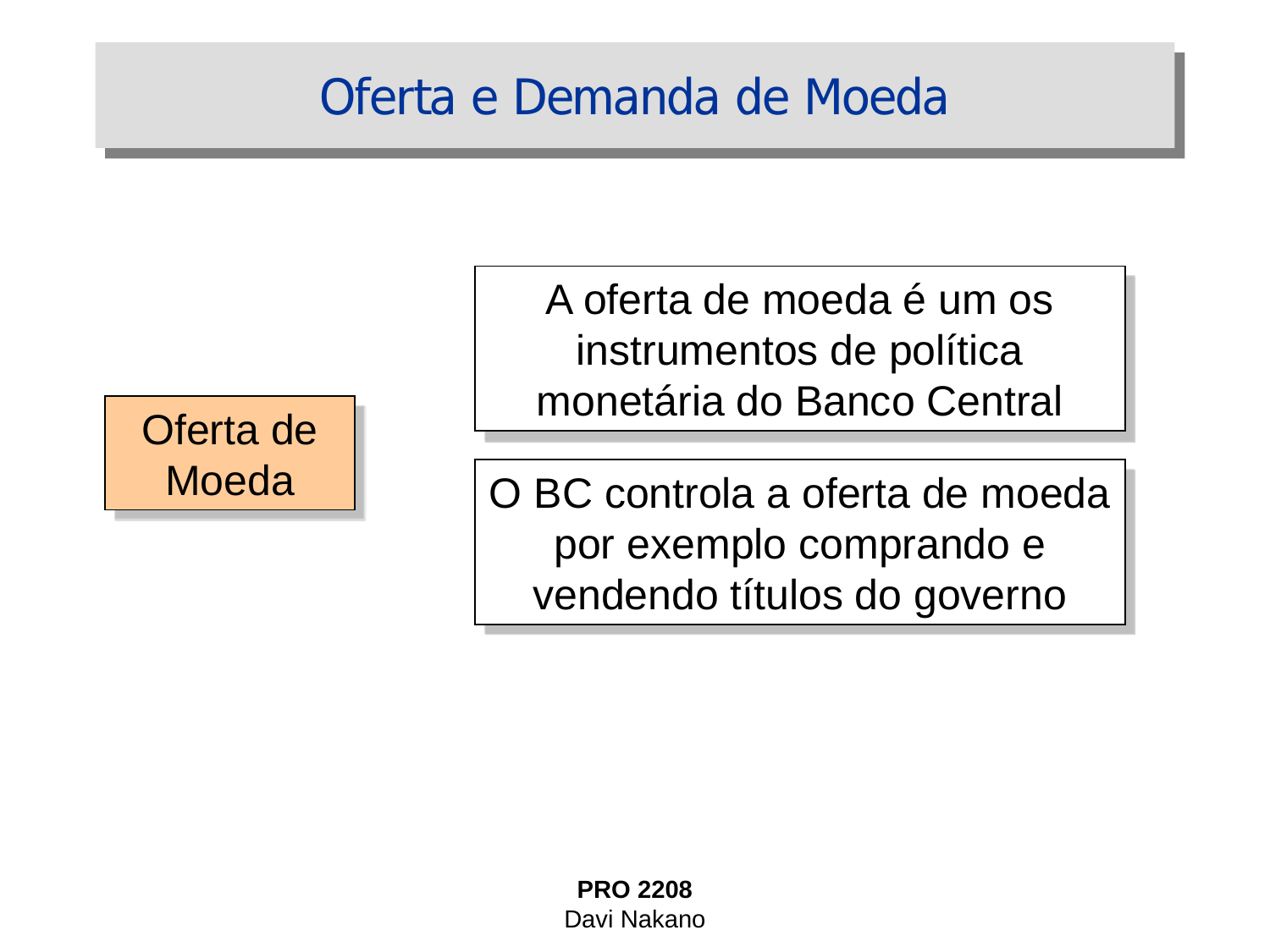

# Oferta e Demanda de Moeda
A oferta de moeda é um os instrumentos de política monetária do Banco Central
Oferta de Moeda
O BC controla a oferta de moeda por exemplo comprando e vendendo títulos do governo
PRO 2208
Davi Nakano